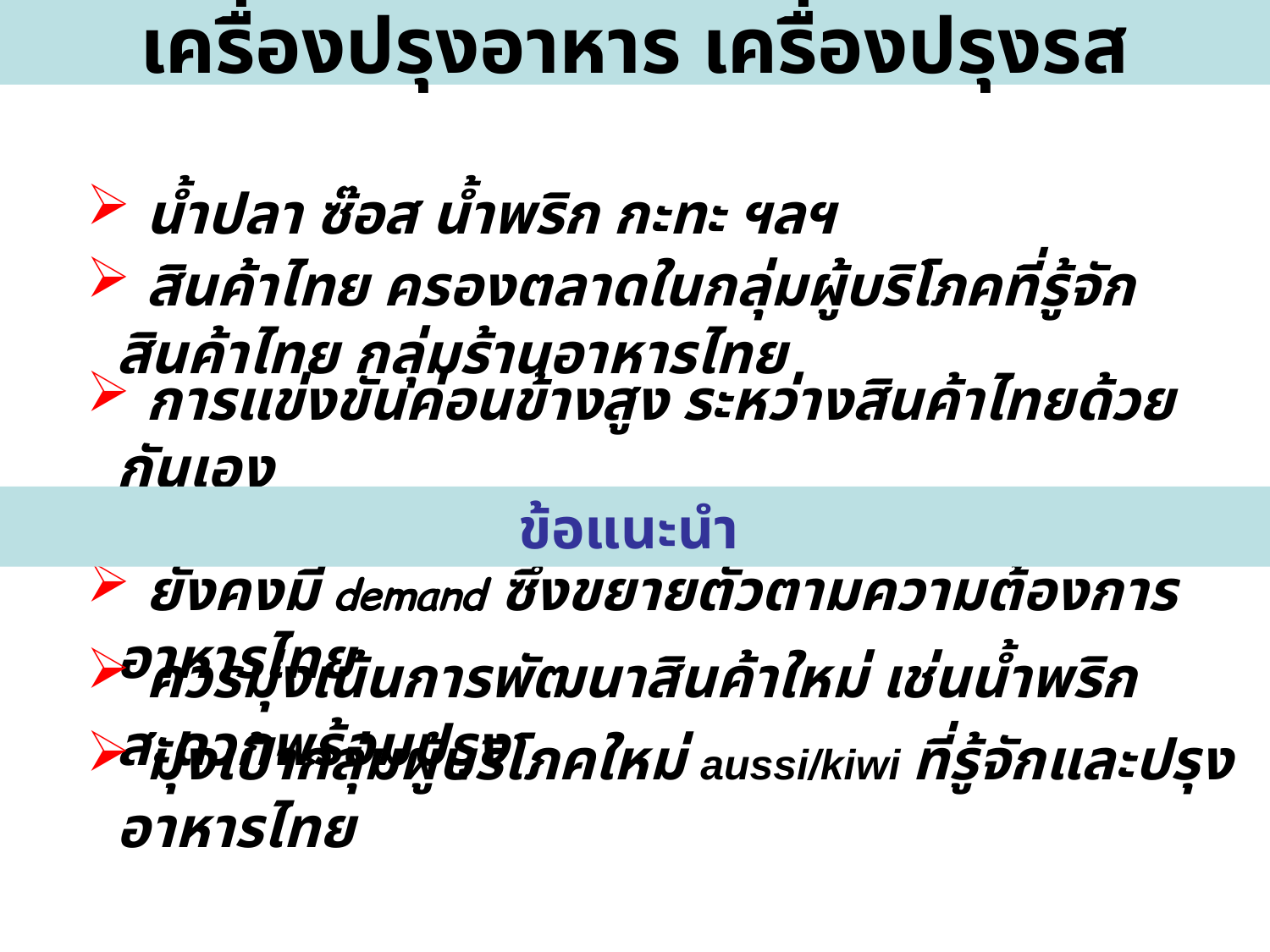

เครื่องปรุงอาหาร เครื่องปรุงรส
 น้ำปลา ซ๊อส น้ำพริก กะทะ ฯลฯ
 สินค้าไทย ครองตลาดในกลุ่มผู้บริโภคที่รู้จักสินค้าไทย กลุ่มร้านอาหารไทย
 การแข่งขันค่อนข้างสูง ระหว่างสินค้าไทยด้วยกันเอง
ข้อแนะนำ
 ยังคงมี demand ซึ่งขยายตัวตามความต้องการอาหารไทย
 ควรมุ่งเน้นการพัฒนาสินค้าใหม่ เช่นน้ำพริกสะดวกพร้อมปรุง
 มุ่งเป้ากลุ่มผู้บริโภคใหม่ aussi/kiwi ที่รู้จักและปรุงอาหารไทย